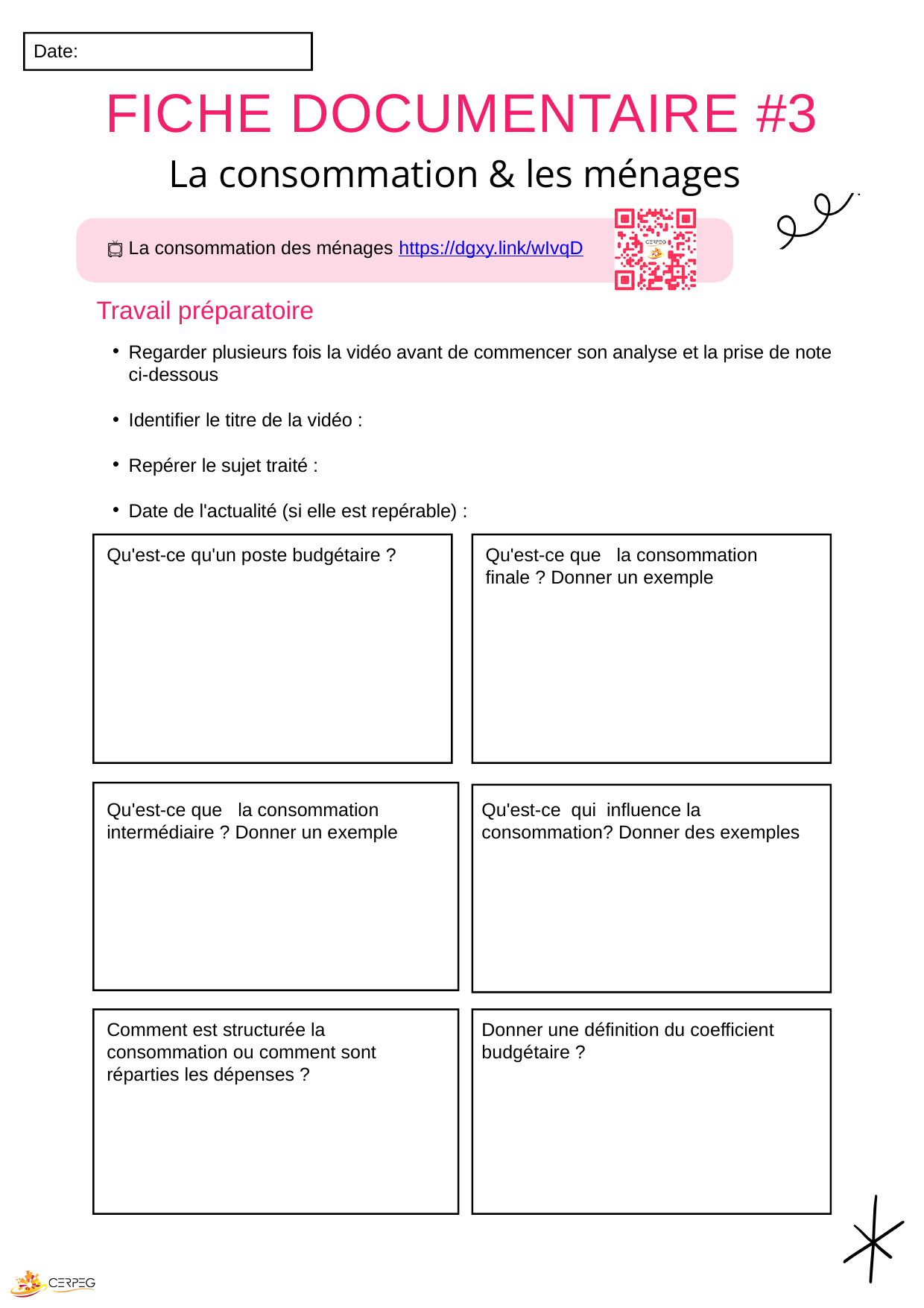

Date:
FICHE DOCUMENTAIRE #3
La consommation & les ménages

📺 La consommation des ménages https://dgxy.link/wIvqD
Travail préparatoire

Regarder plusieurs fois la vidéo avant de commencer son analyse et la prise de note ci-dessous

Identifier le titre de la vidéo :

Repérer le sujet traité :

Date de l'actualité (si elle est repérable) :

Qu'est-ce qu'un poste budgétaire ?
Qu'est-ce que   la consommation  finale ? Donner un exemple

Qu'est-ce que   la consommation intermédiaire ? Donner un exemple
Qu'est-ce  qui  influence la consommation? Donner des exemples

Comment est structurée la consommation ou comment sont réparties les dépenses ?
Donner une définition du coefficient budgétaire ?